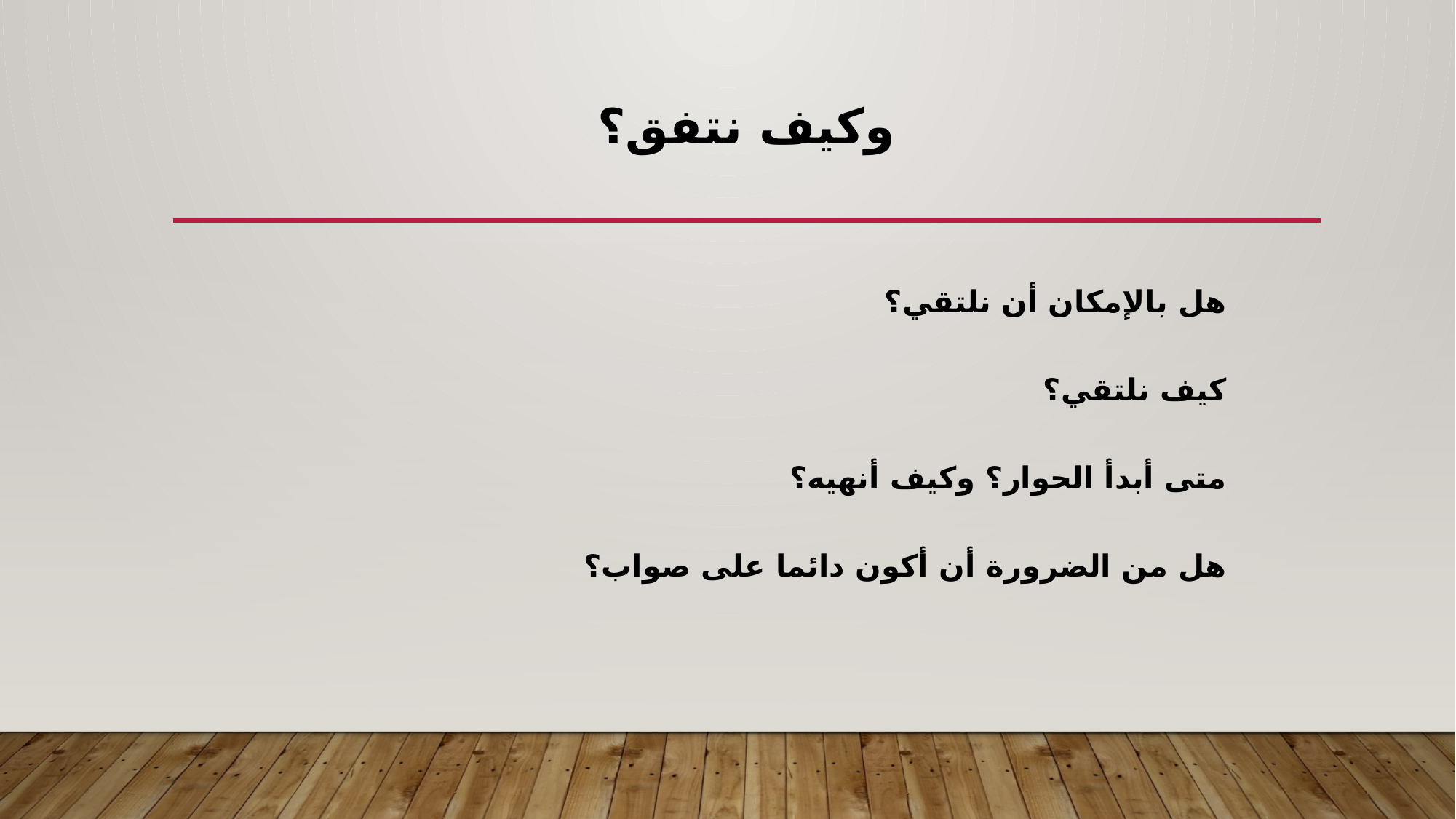

# وكيف نتفق؟
هل بالإمكان أن نلتقي؟
كيف نلتقي؟
متى أبدأ الحوار؟ وكيف أنهيه؟
هل من الضرورة أن أكون دائما على صواب؟